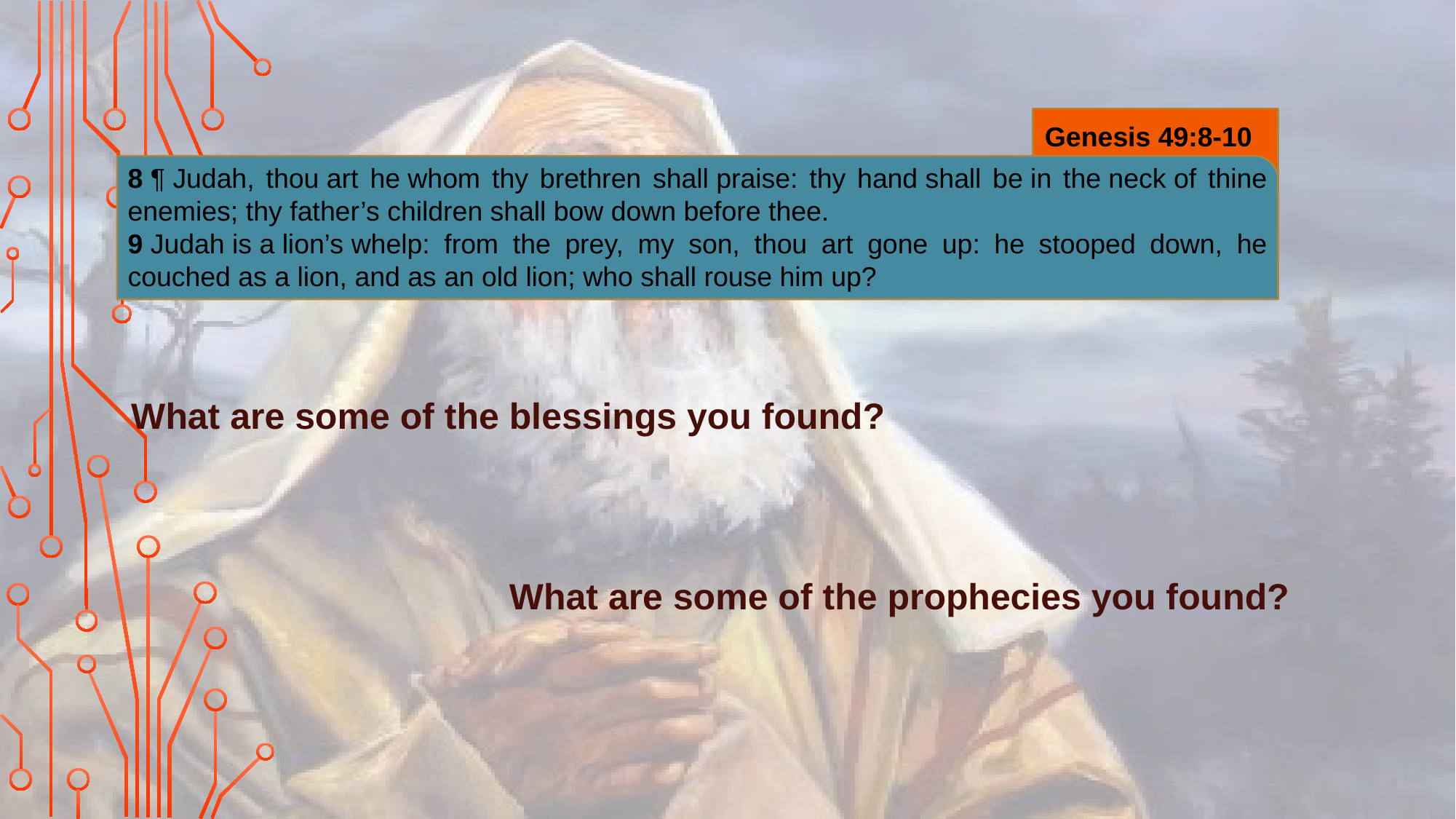

Genesis 49:8-10

8 ¶ Judah, thou art he whom thy brethren shall praise: thy hand shall be in the neck of thine enemies; thy father’s children shall bow down before thee.
9 Judah is a lion’s whelp: from the prey, my son, thou art gone up: he stooped down, he couched as a lion, and as an old lion; who shall rouse him up?
What are some of the blessings you found?
What are some of the prophecies you found?